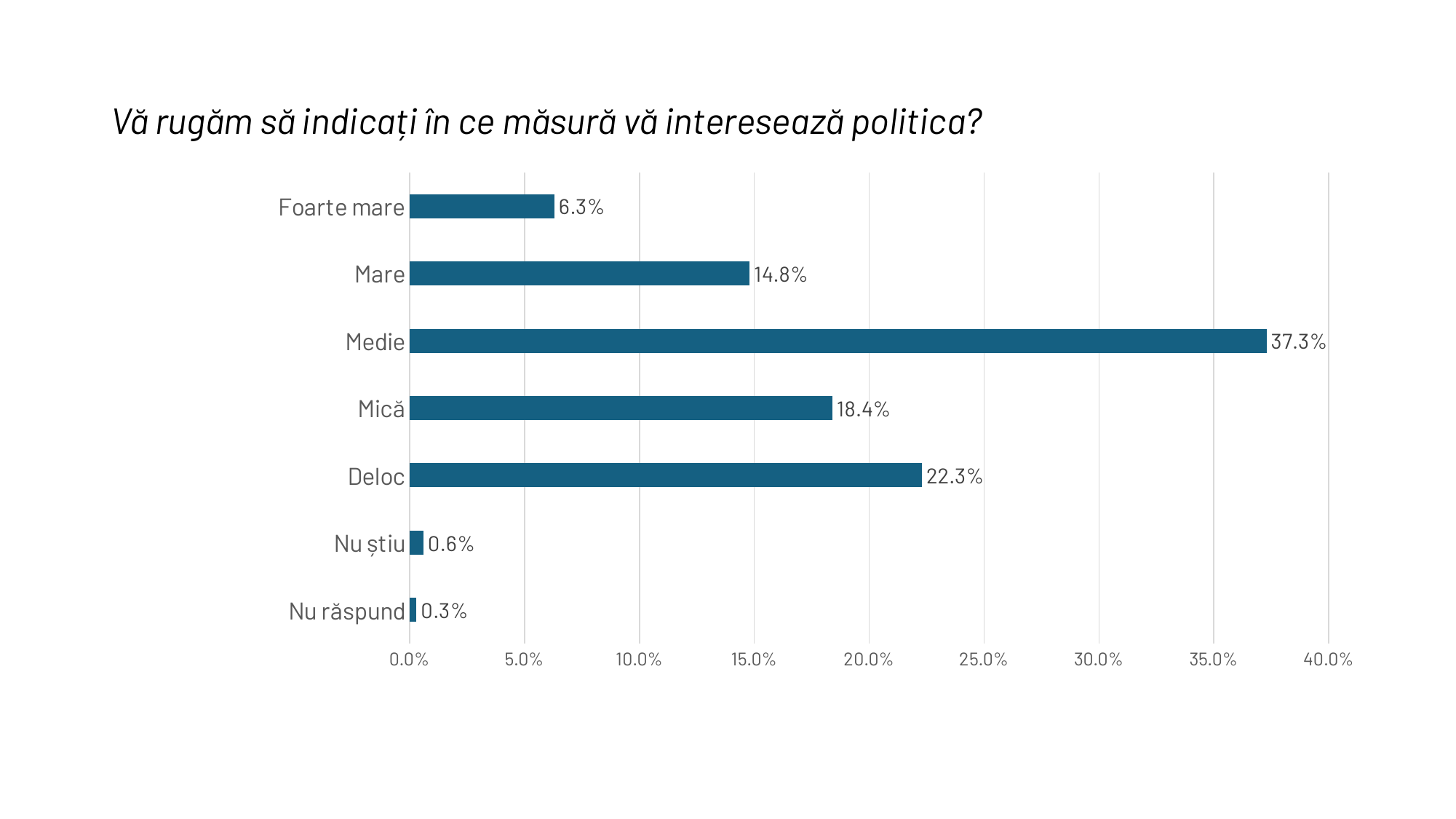

# Vă rugăm să indicați în ce măsură vă interesează politica?

### Chart

| Category | Series 1 |
|---|---|
| Nu răspund | 0.003 |
| Nu știu | 0.006 |
| Deloc | 0.223 |
| Mică | 0.184 |
| Medie | 0.373 |
| Mare | 0.14800000000000002 |
| Foarte mare | 0.063 |